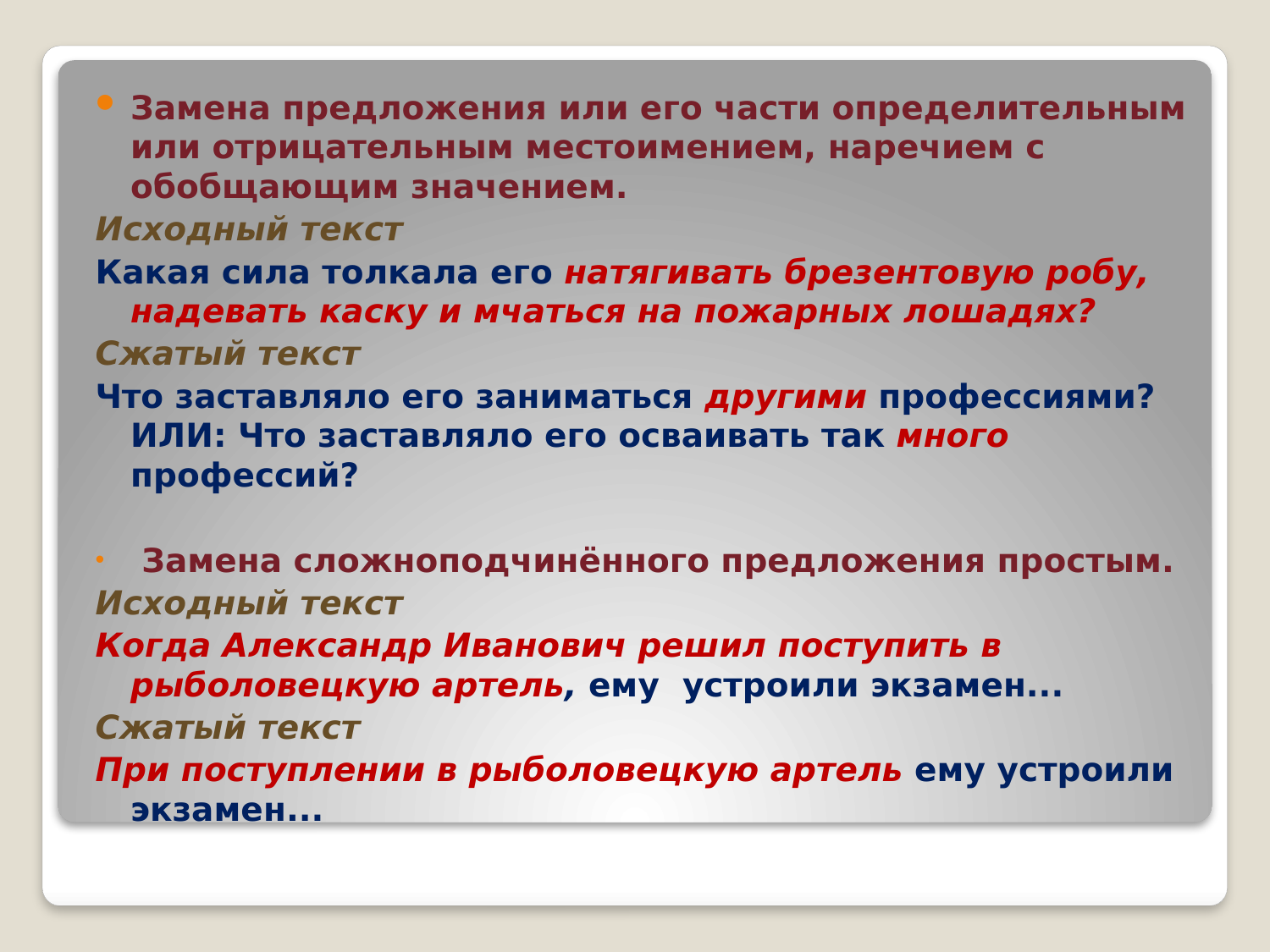

Замена предложения или его части определительным или отрицательным местоимением, наречием с обобщающим значением.
Исходный текст
Какая сила толкала его натягивать брезентовую робу, надевать каску и мчаться на пожарных лошадях?
Сжатый текст
Что заставляло его заниматься другими профессиями? ИЛИ: Что заставляло его осваивать так много профессий?

 Замена сложноподчинённого предложения простым.
Исходный текст
Когда Александр Иванович решил поступить в рыболовецкую артель, ему  устроили экзамен...
Сжатый текст
При поступлении в рыболовецкую артель ему устроили экзамен...